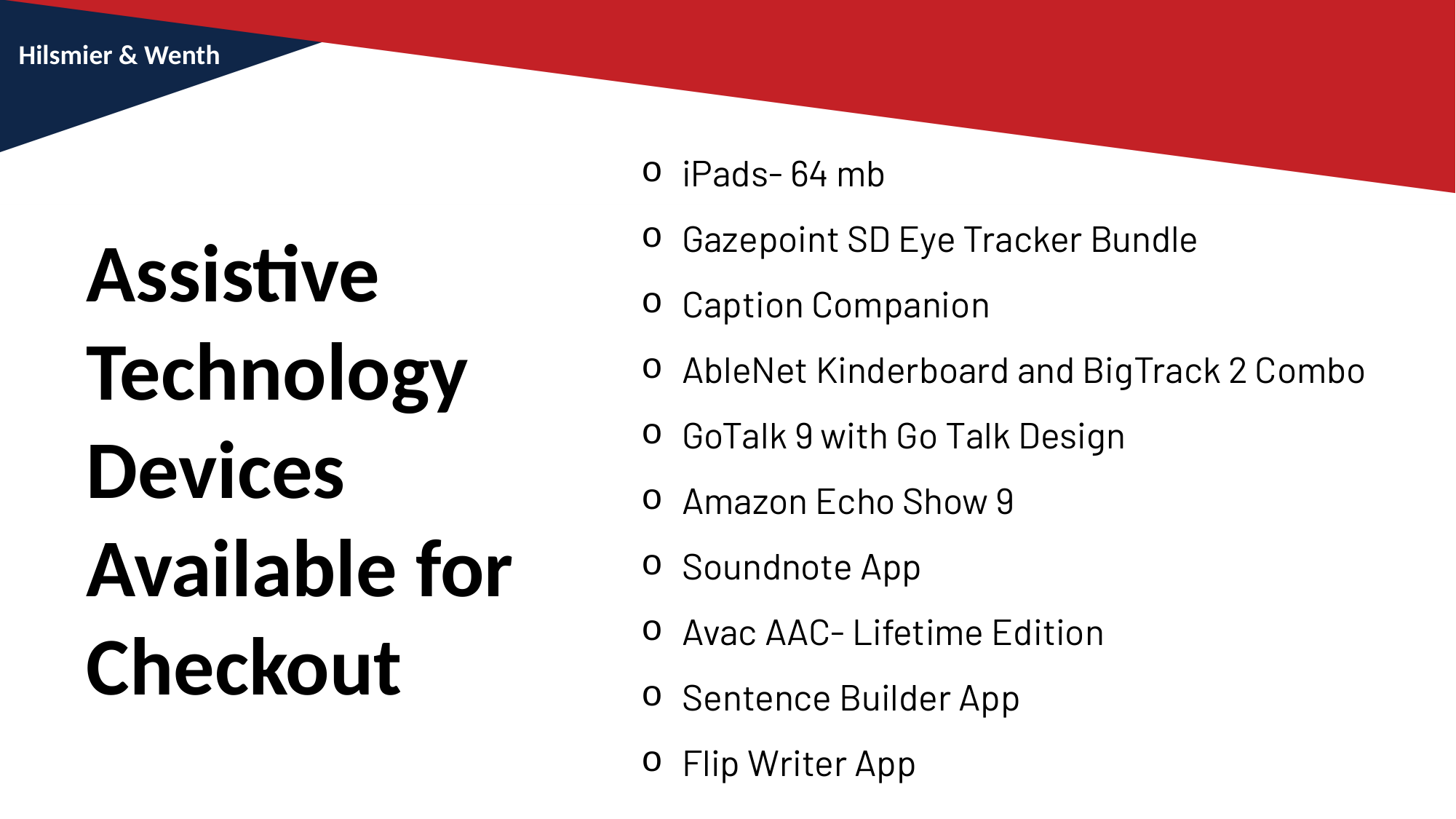

Hilsmier & Wenth
iPads- 64 mb
Gazepoint SD Eye Tracker Bundle
Caption Companion
AbleNet Kinderboard and BigTrack 2 Combo
GoTalk 9 with Go Talk Design
Amazon Echo Show 9
Soundnote App
Avac AAC- Lifetime Edition
Sentence Builder App
Flip Writer App
Assistive
Technology
Devices
Available for
Checkout